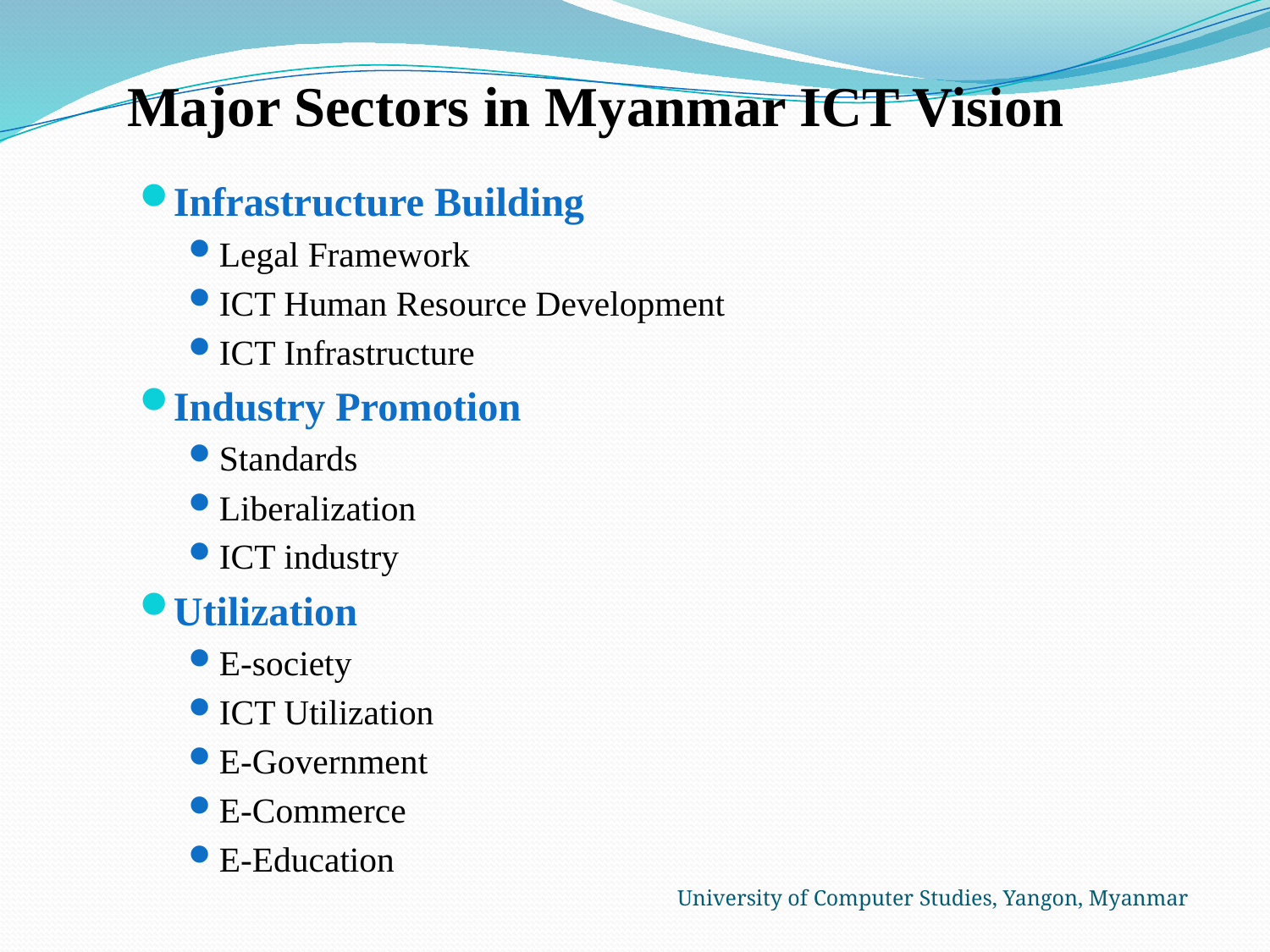

# Major Sectors in Myanmar ICT Vision
Infrastructure Building
Legal Framework
ICT Human Resource Development
ICT Infrastructure
Industry Promotion
Standards
Liberalization
ICT industry
Utilization
E-society
ICT Utilization
E-Government
E-Commerce
E-Education

University of Computer Studies, Yangon, Myanmar